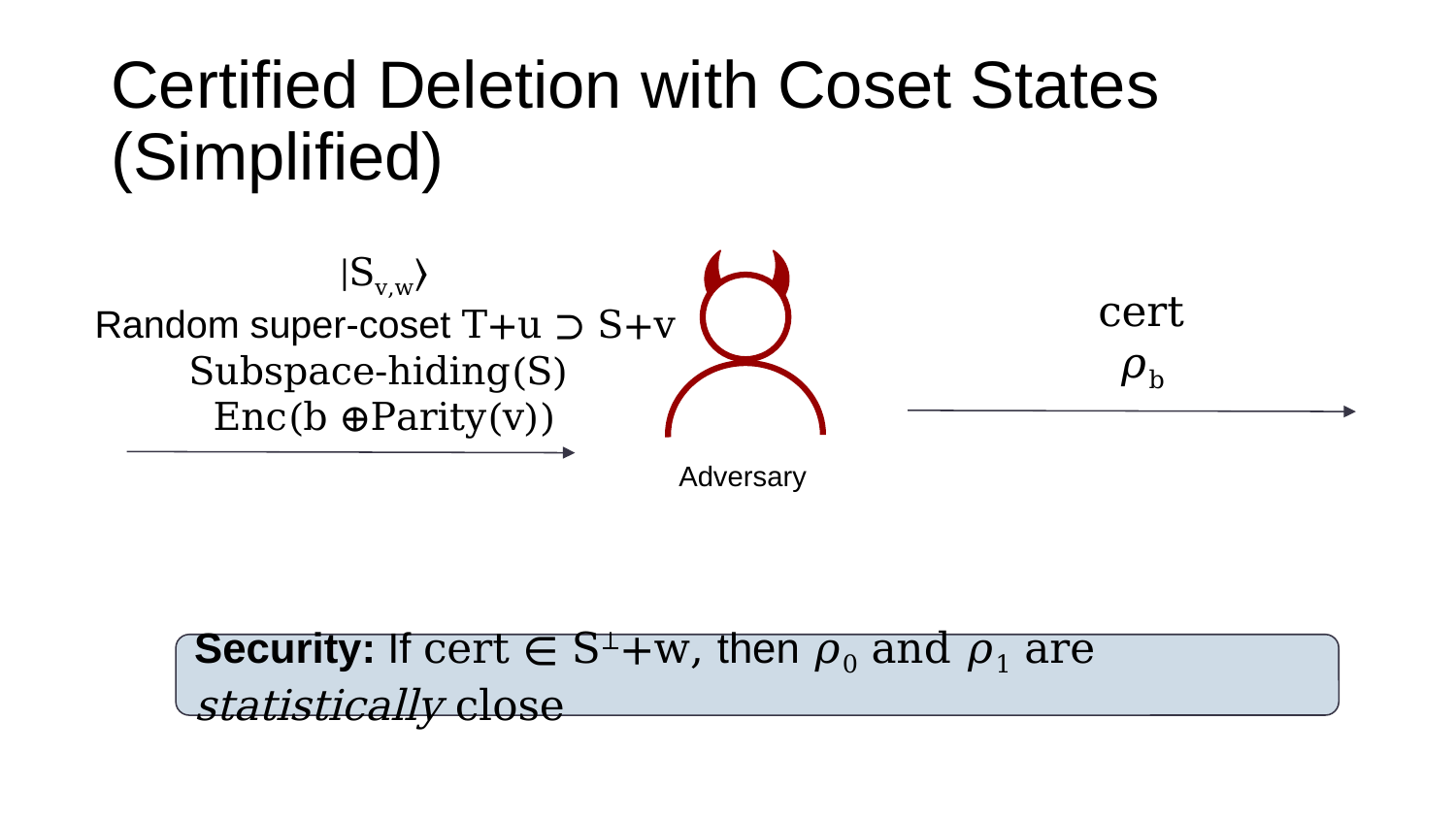

# Certified Deletion with Coset States  (Simplified)
|Sv,w⟩
Random super-coset T+u ⊃ S+v
Subspace-hiding(S)
Enc(b ⊕Parity(v))

cert
𝜌b
Adversary
Security: If cert ∊ S⊥+w, then 𝜌0 and 𝜌1 are statistically close